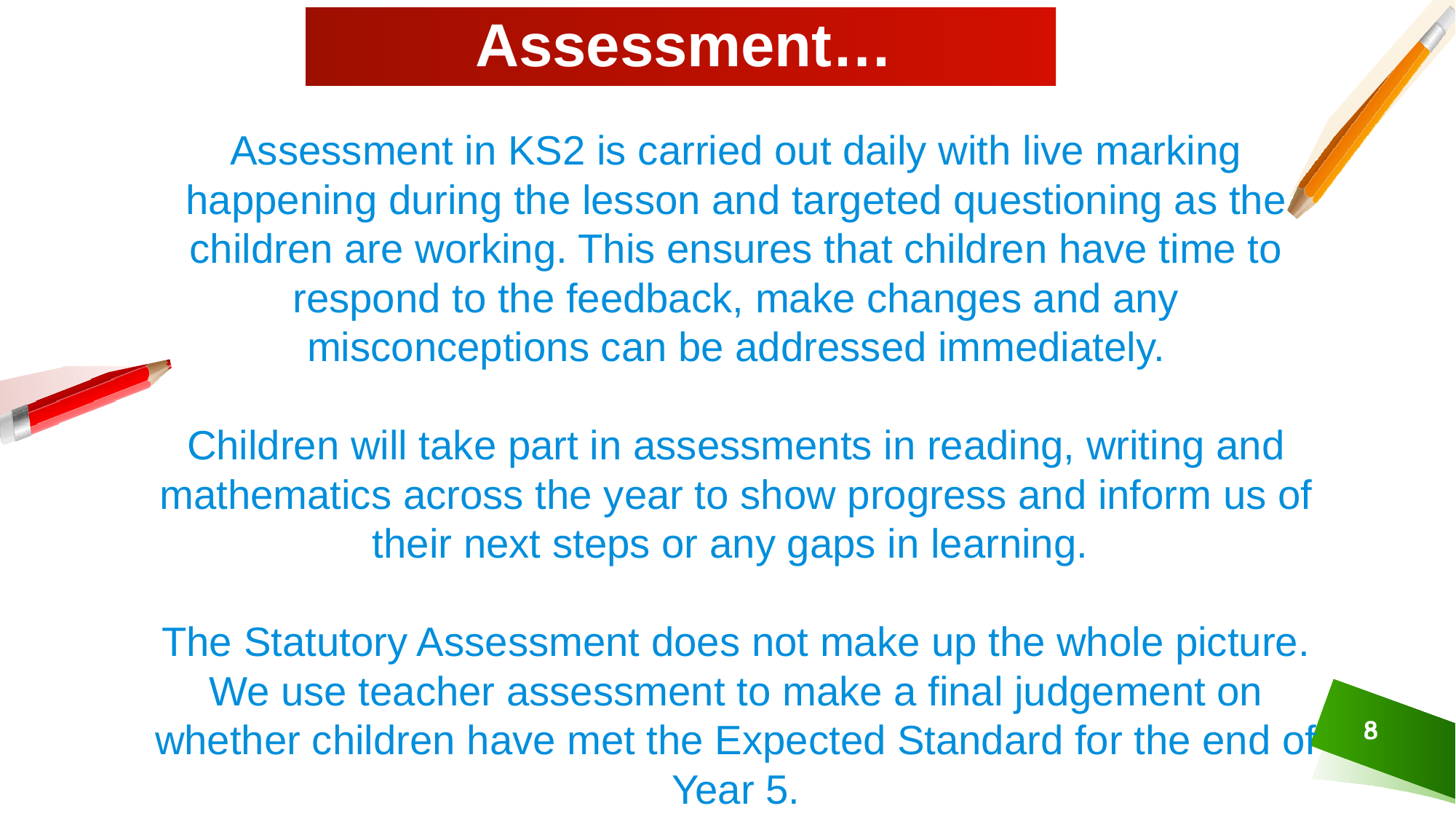

# Assessment…
Assessment in KS2 is carried out daily with live marking happening during the lesson and targeted questioning as the children are working. This ensures that children have time to respond to the feedback, make changes and any misconceptions can be addressed immediately.

Children will take part in assessments in reading, writing and mathematics across the year to show progress and inform us of their next steps or any gaps in learning.

The Statutory Assessment does not make up the whole picture. We use teacher assessment to make a final judgement on whether children have met the Expected Standard for the end of Year 5.

8